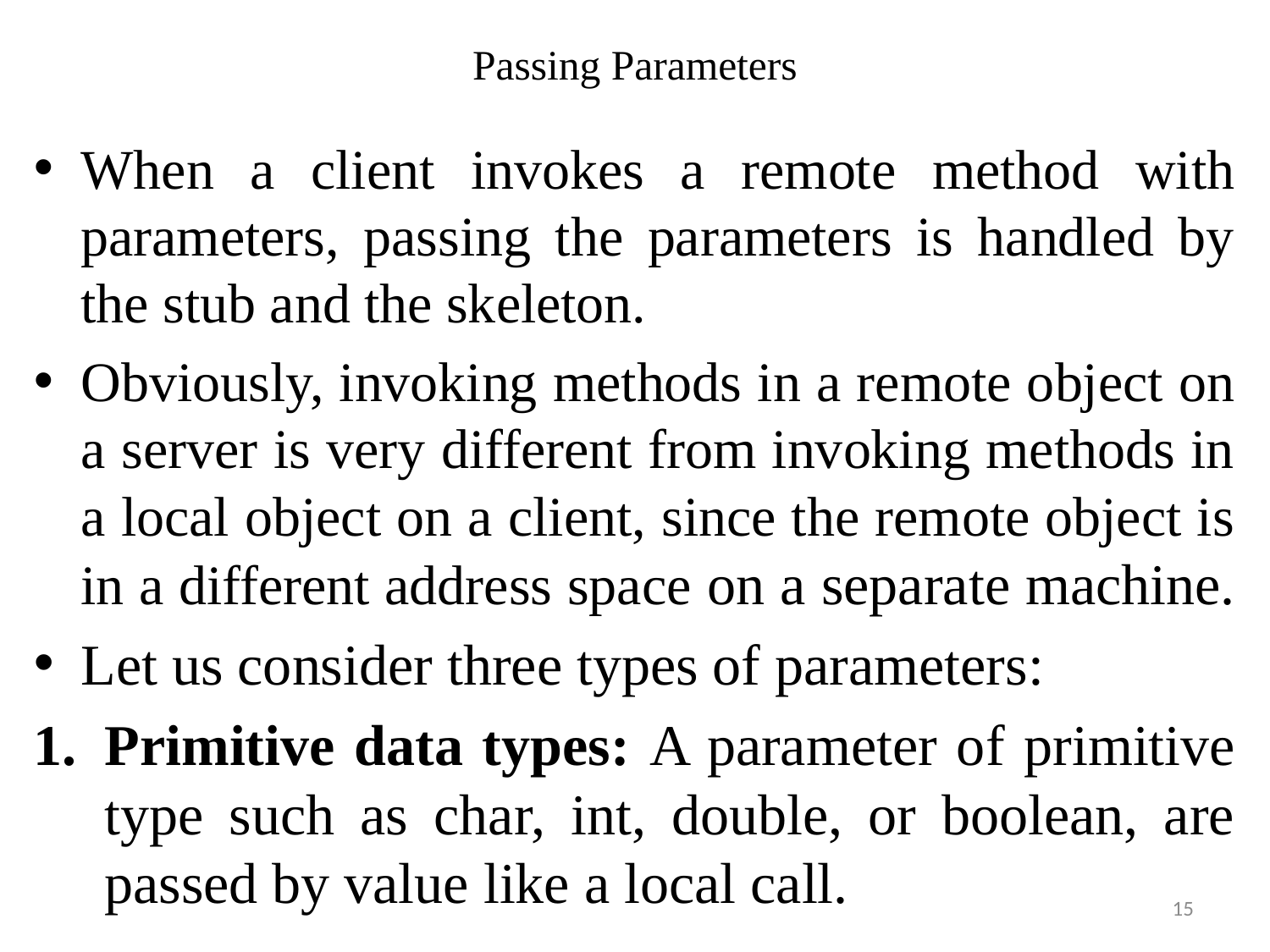

# Passing Parameters
When a client invokes a remote method with parameters, passing the parameters is handled by the stub and the skeleton.
Obviously, invoking methods in a remote object on a server is very different from invoking methods in a local object on a client, since the remote object is in a different address space on a separate machine.
Let us consider three types of parameters:
Primitive data types: A parameter of primitive type such as char, int, double, or boolean, are passed by value like a local call.
15